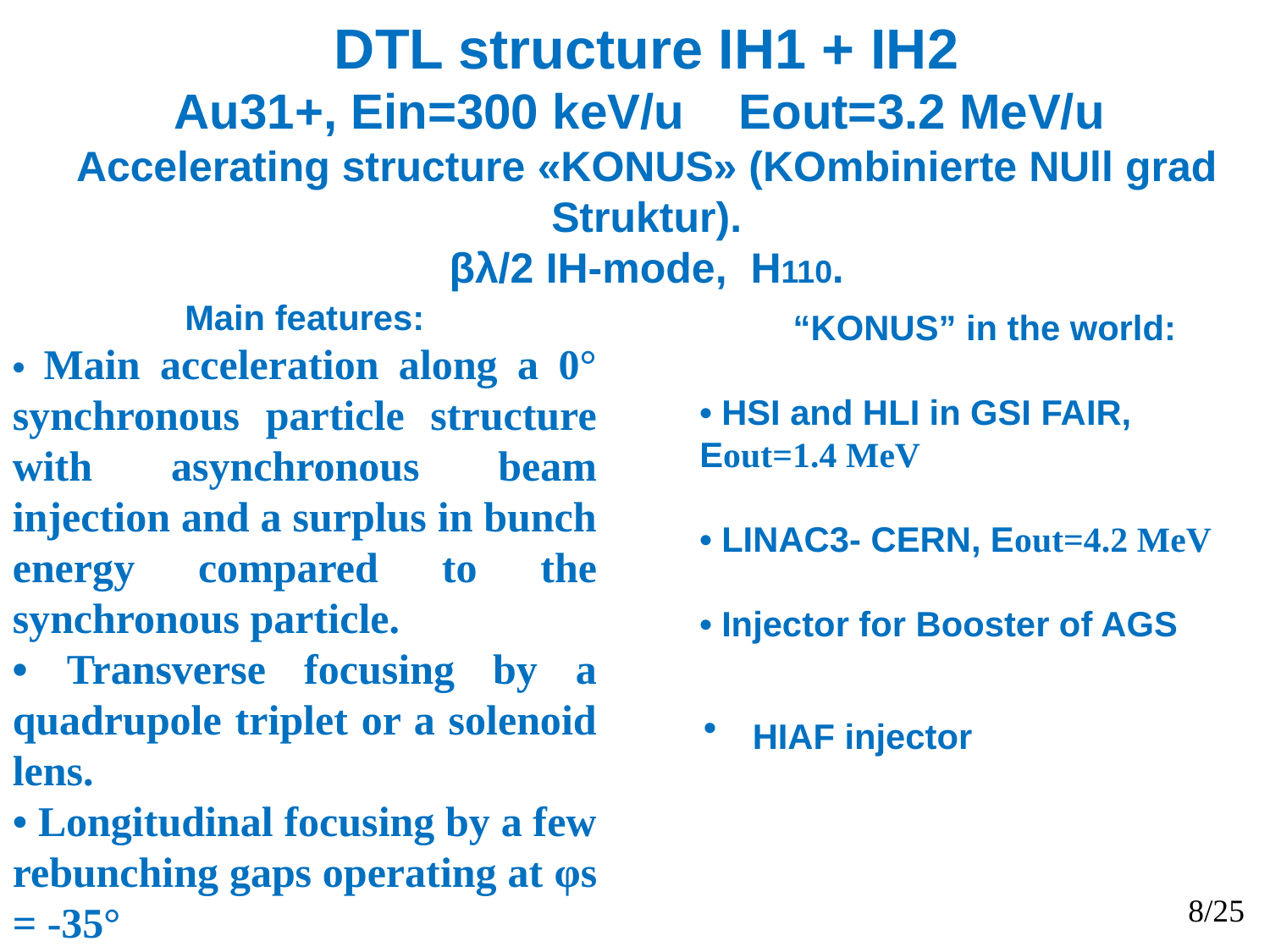

DTL structure IH1 + IH2
Au31+, Ein=300 keV/u    Eout=3.2 MeV/u
Accelerating structure «KONUS» (KOmbinierte NUll grad Struktur).
βλ/2 IH-mode,  H110.

Main features:
• Main acceleration along a 0° synchronous particle structure with asynchronous beam injection and a surplus in bunch energy compared to the synchronous particle.
• Transverse focusing by a quadrupole triplet or a solenoid lens.
• Longitudinal focusing by a few rebunching gaps operating at φs = -35°

“KONUS” in the world:

• HSI and HLI in GSI FAIR, Eout=1.4 MeV

• LINAC3- CERN, Eout=4.2 MeV

• Injector for Booster of AGS

·  HIAF injector

8/25